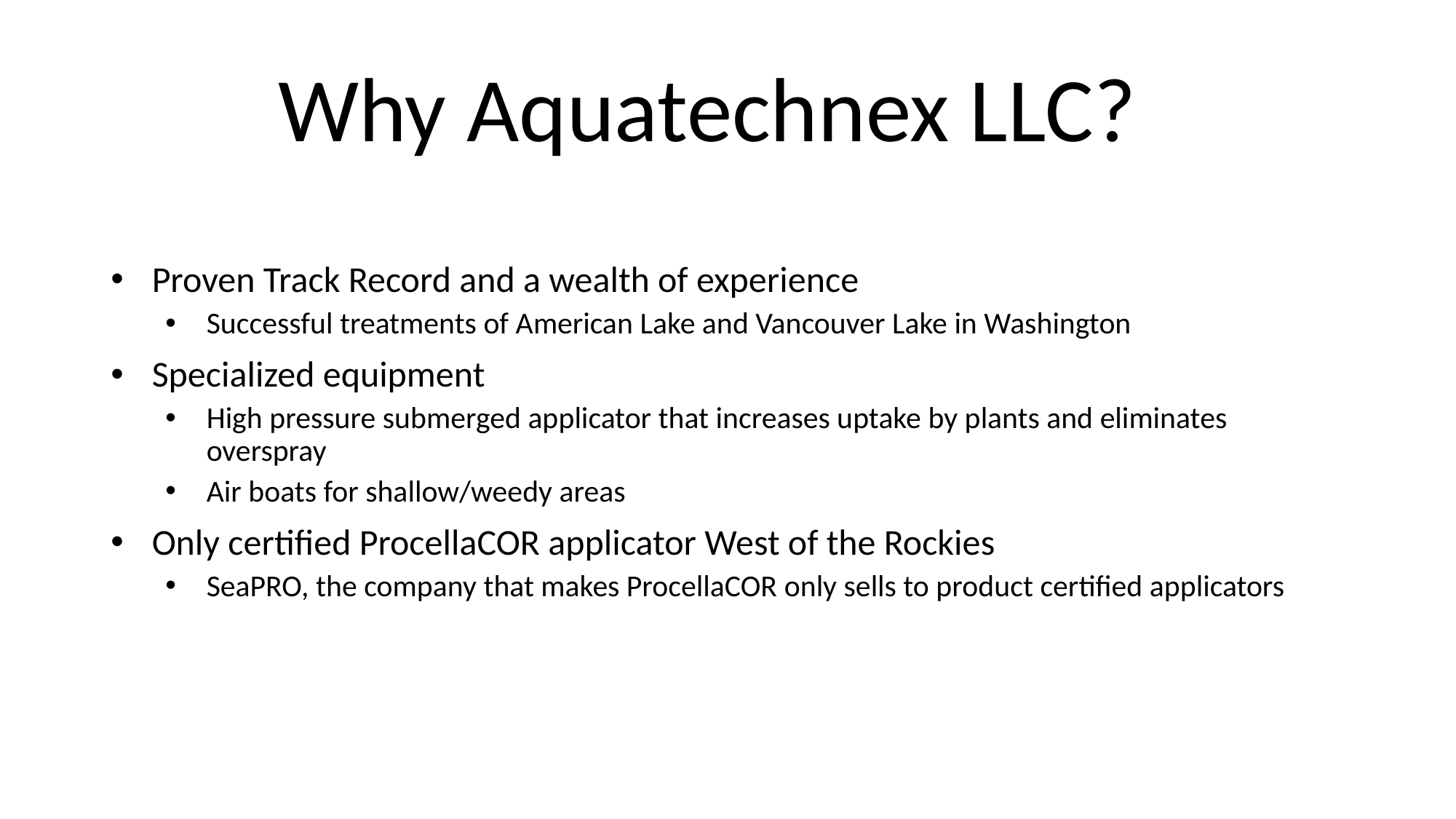

# Why Aquatechnex LLC?
Proven Track Record and a wealth of experience
Successful treatments of American Lake and Vancouver Lake in Washington
Specialized equipment
High pressure submerged applicator that increases uptake by plants and eliminates overspray
Air boats for shallow/weedy areas
Only certified ProcellaCOR applicator West of the Rockies
SeaPRO, the company that makes ProcellaCOR only sells to product certified applicators